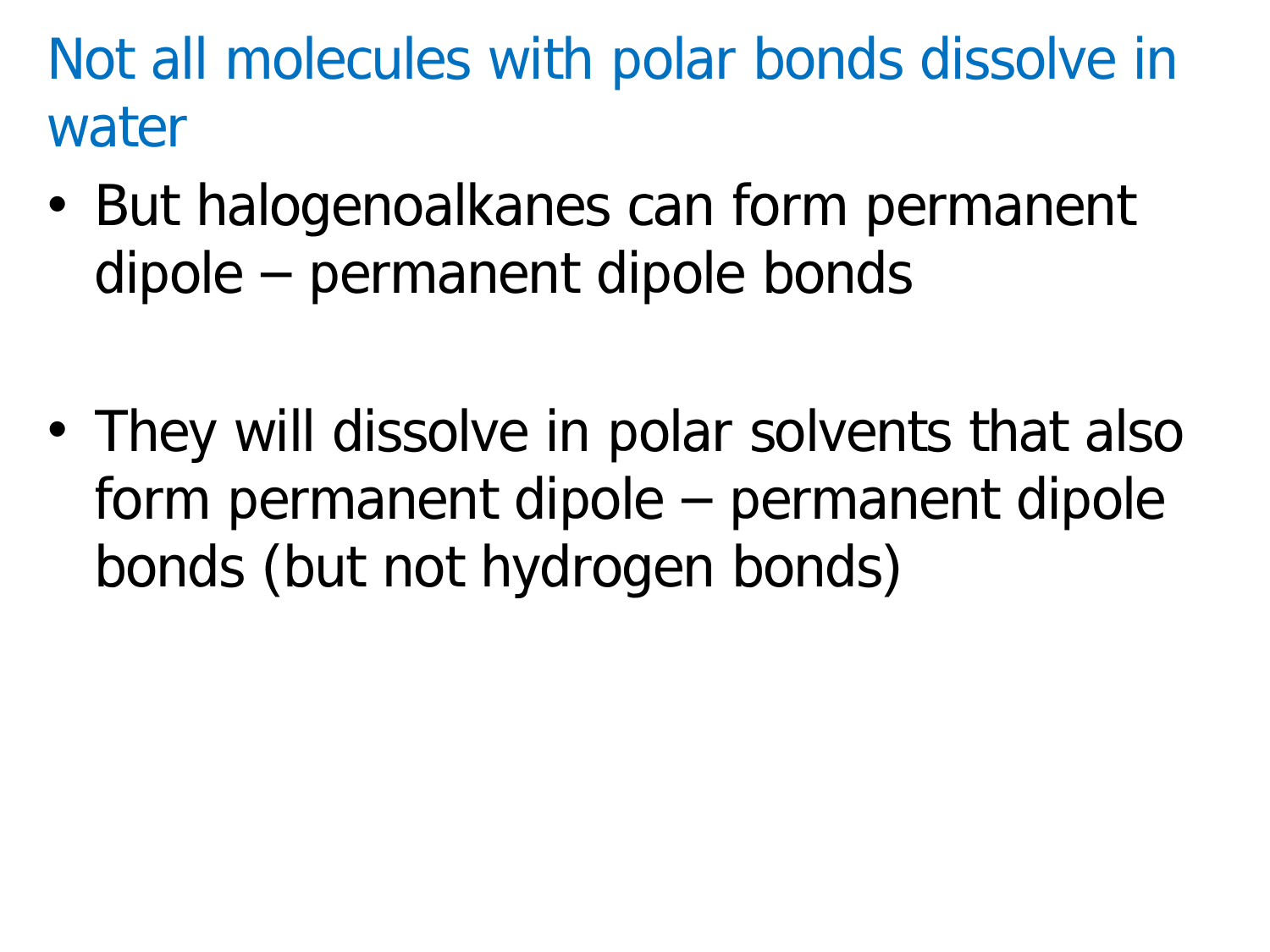

Not all molecules with polar bonds dissolve in water
But halogenoalkanes can form permanent dipole – permanent dipole bonds

They will dissolve in polar solvents that also form permanent dipole – permanent dipole bonds (but not hydrogen bonds)